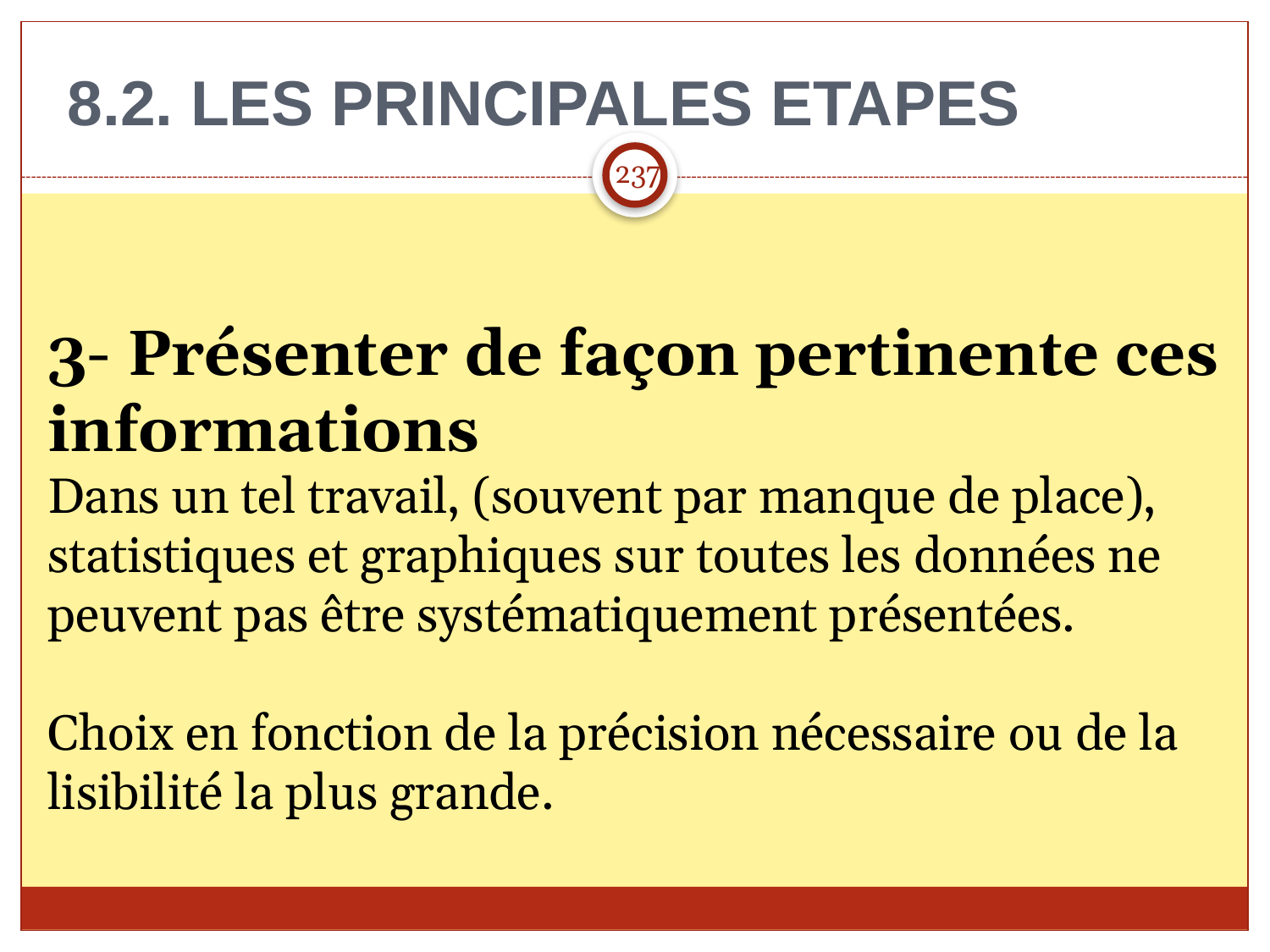

8.2. LES PRINCIPALES ETAPES
237
3- Présenter de façon pertinente ces informations 
Dans un tel travail, (souvent par manque de place), statistiques et graphiques sur toutes les données ne peuvent pas être systématiquement présentées.
Choix en fonction de la précision nécessaire ou de la lisibilité la plus grande.